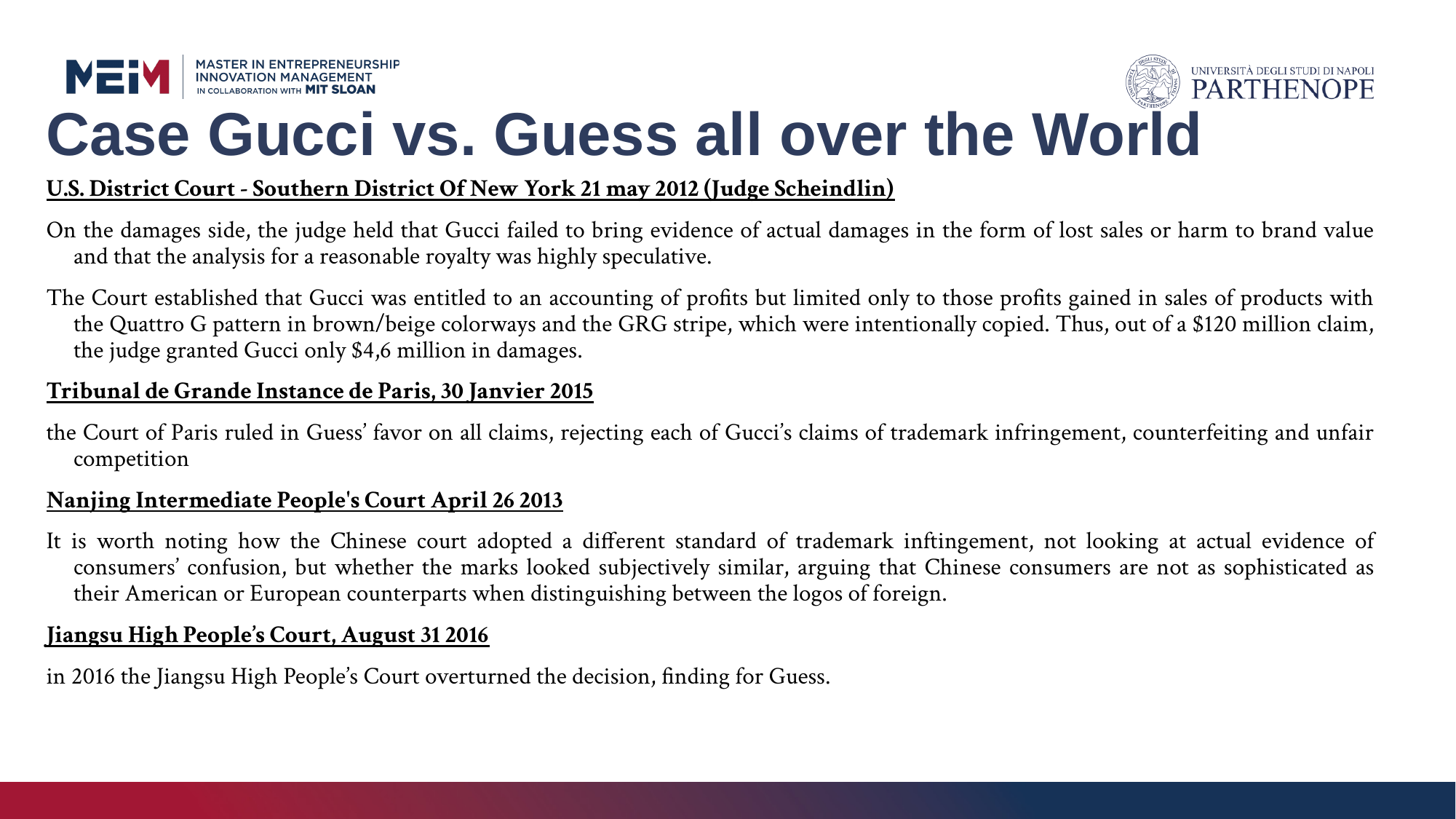

# Case Gucci vs. Guess all over the World
U.S. District Court - Southern District Of New York 21 may 2012 (Judge Scheindlin)
On the damages side, the judge held that Gucci failed to bring evidence of actual damages in the form of lost sales or harm to brand value and that the analysis for a reasonable royalty was highly speculative.
The Court established that Gucci was entitled to an accounting of profits but limited only to those profits gained in sales of products with the Quattro G pattern in brown/beige colorways and the GRG stripe, which were intentionally copied. Thus, out of a $120 million claim, the judge granted Gucci only $4,6 million in damages.
Tribunal de Grande Instance de Paris, 30 Janvier 2015
the Court of Paris ruled in Guess’ favor on all claims, rejecting each of Gucci’s claims of trademark infringement, counterfeiting and unfair competition
Nanjing Intermediate People's Court April 26 2013
It is worth noting how the Chinese court adopted a different standard of trademark inftingement, not looking at actual evidence of consumers’ confusion, but whether the marks looked subjectively similar, arguing that Chinese consumers are not as sophisticated as their American or European counterparts when distinguishing between the logos of foreign.
Jiangsu High People’s Court, August 31 2016
in 2016 the Jiangsu High People’s Court overturned the decision, finding for Guess.